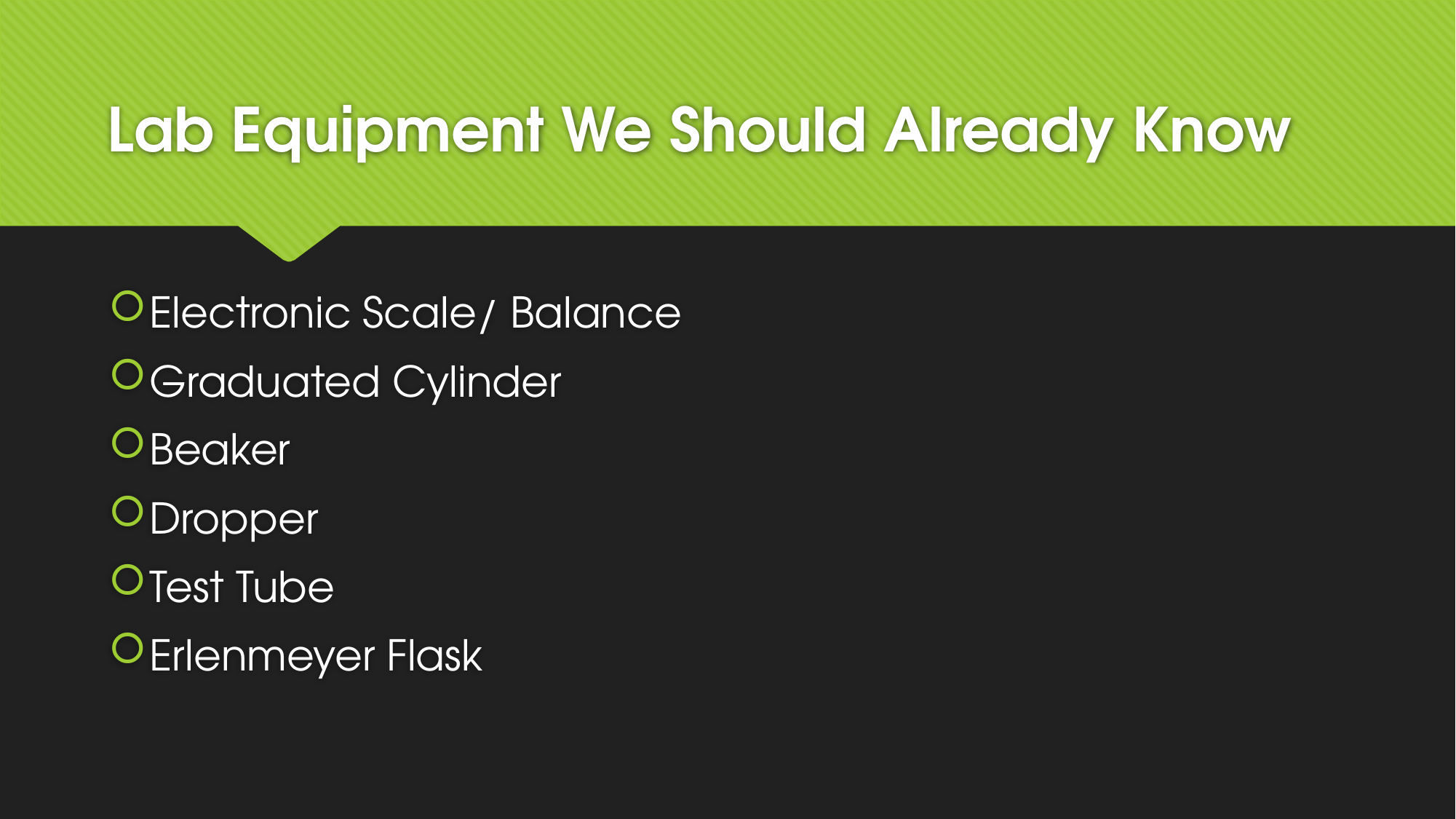

# Lab Equipment We Should Already Know
Electronic Scale/ Balance
Graduated Cylinder
Beaker
Dropper
Test Tube
Erlenmeyer Flask